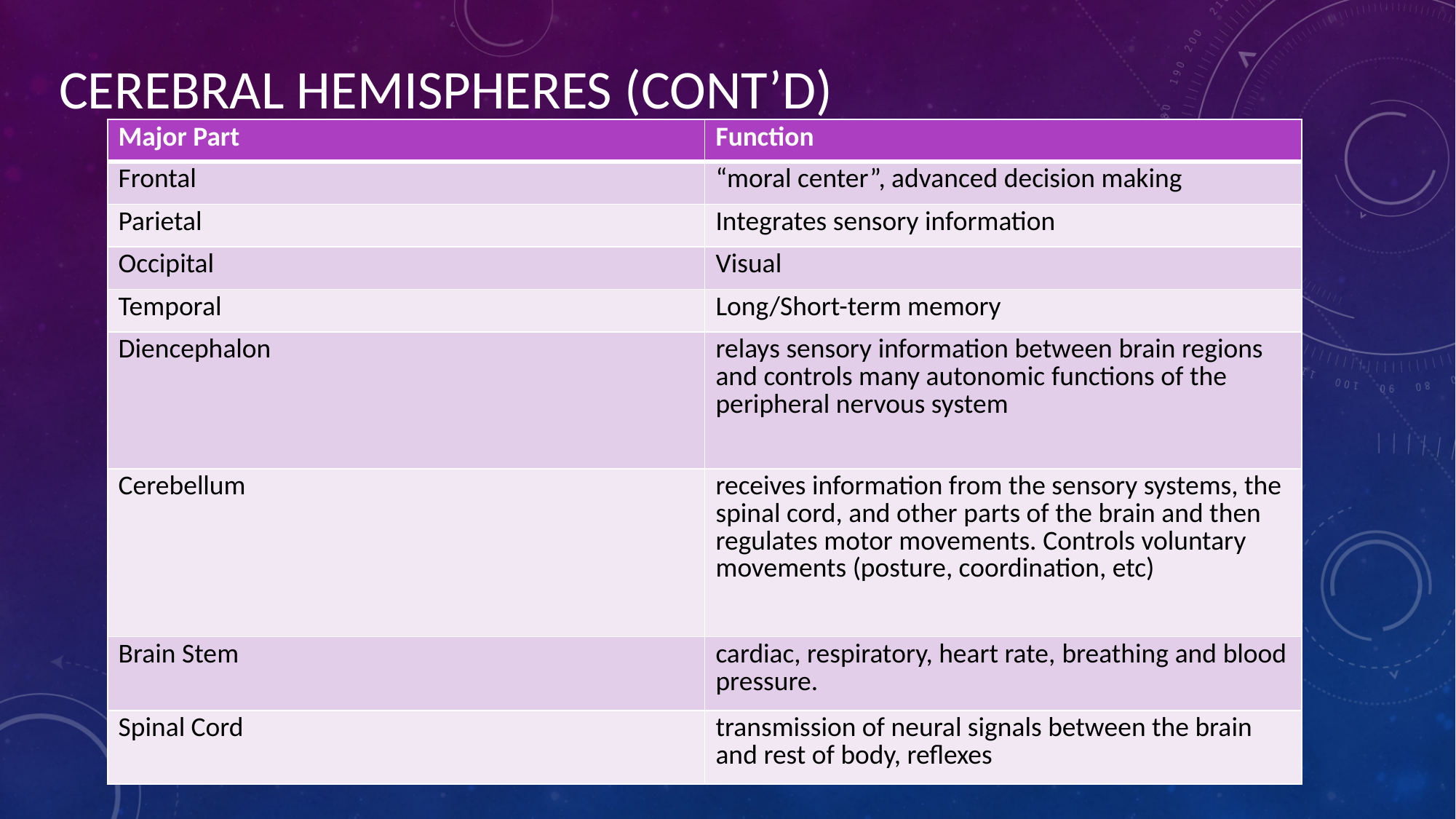

# Cerebral hemispheres (cont’d)
| Major Part | Function |
| --- | --- |
| Frontal | “moral center”, advanced decision making |
| Parietal | Integrates sensory information |
| Occipital | Visual |
| Temporal | Long/Short-term memory |
| Diencephalon | relays sensory information between brain regions and controls many autonomic functions of the peripheral nervous system |
| Cerebellum | receives information from the sensory systems, the spinal cord, and other parts of the brain and then regulates motor movements. Controls voluntary movements (posture, coordination, etc) |
| Brain Stem | cardiac, respiratory, heart rate, breathing and blood pressure. |
| Spinal Cord | transmission of neural signals between the brain and rest of body, reflexes |